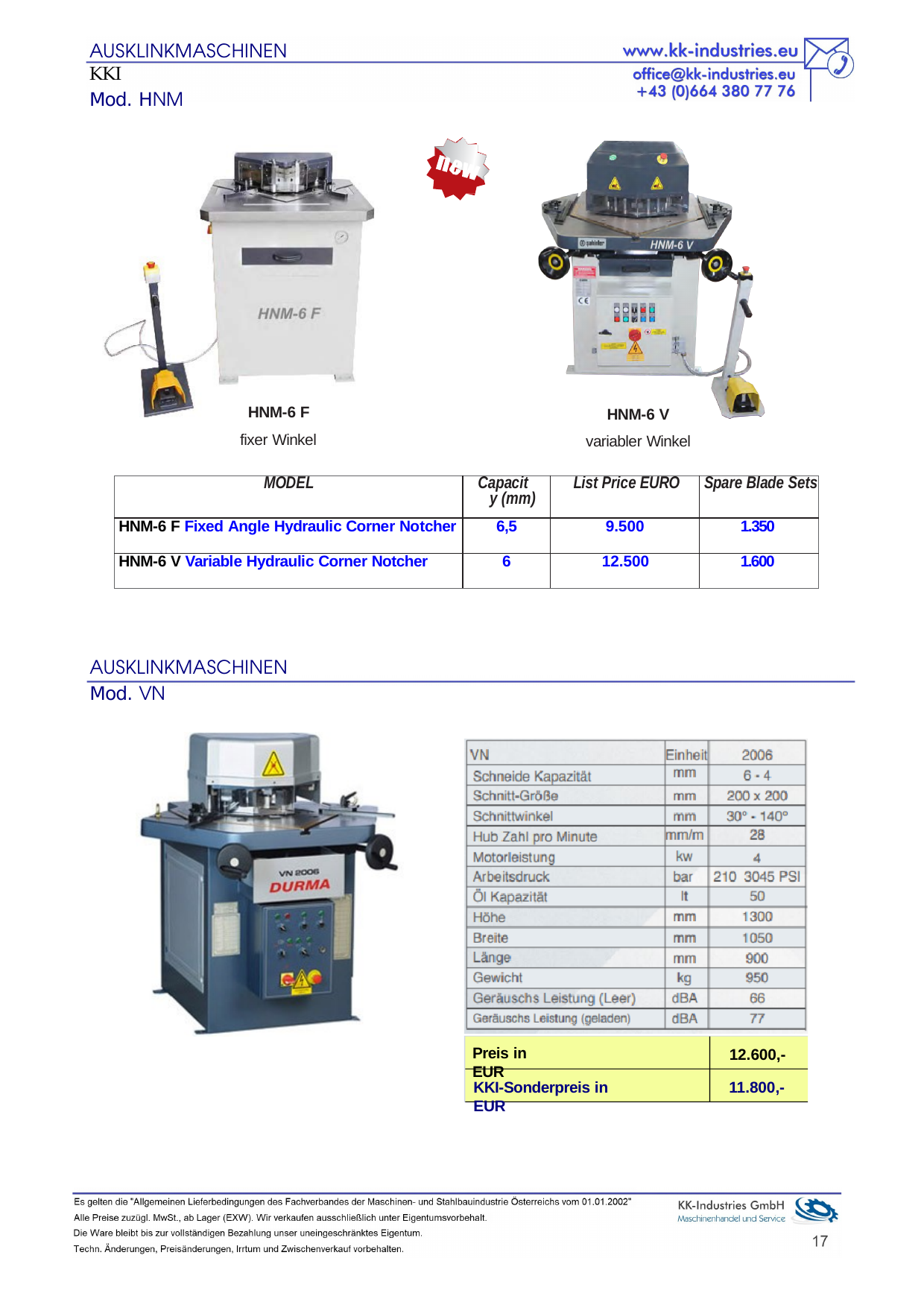

AUSKLINKMASCHINEN	KKI
Mod. HNM

HNM-6 F
fixer Winkel
HNM-6 V
variabler Winkel
| MODEL | Capacity (mm) | List Price EURO | Spare Blade Sets |
| --- | --- | --- | --- |
| HNM-6 F Fixed Angle Hydraulic Corner Notcher | 6,5 | 9.500 | 1.350 |
| HNM-6 V Variable Hydraulic Corner Notcher | 6 | 12.500 | 1.600 |
AUSKLINKMASCHINEN
Mod. VN

Preis in EUR
12.600,-
KKI-Sonderpreis in EUR
11.800,-